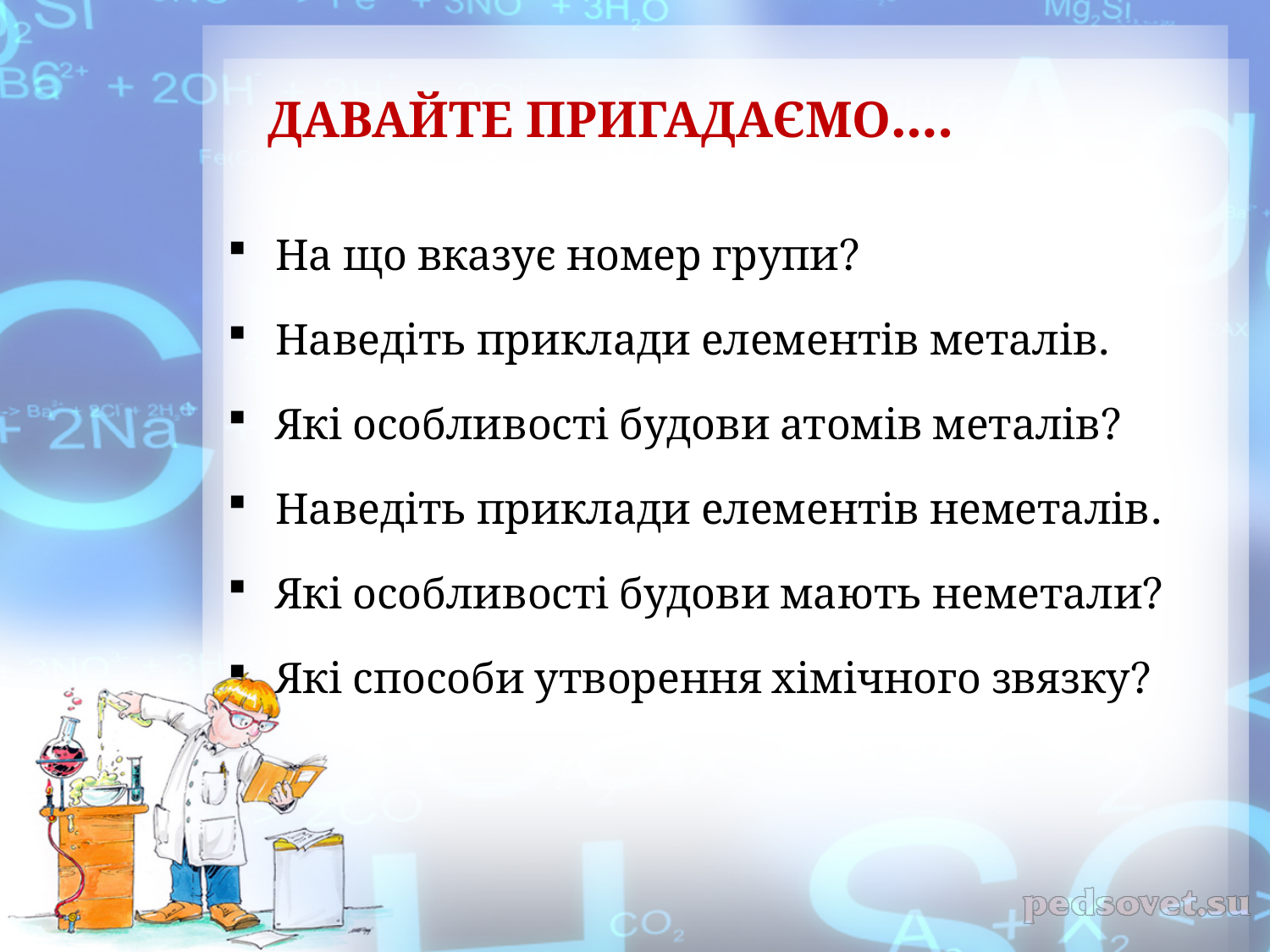

# Давайте пригадаємо….
На що вказує номер групи?
Наведіть приклади елементів металів.
Які особливості будови атомів металів?
Наведіть приклади елементів неметалів.
Які особливості будови мають неметали?
Які способи утворення хімічного звязку?